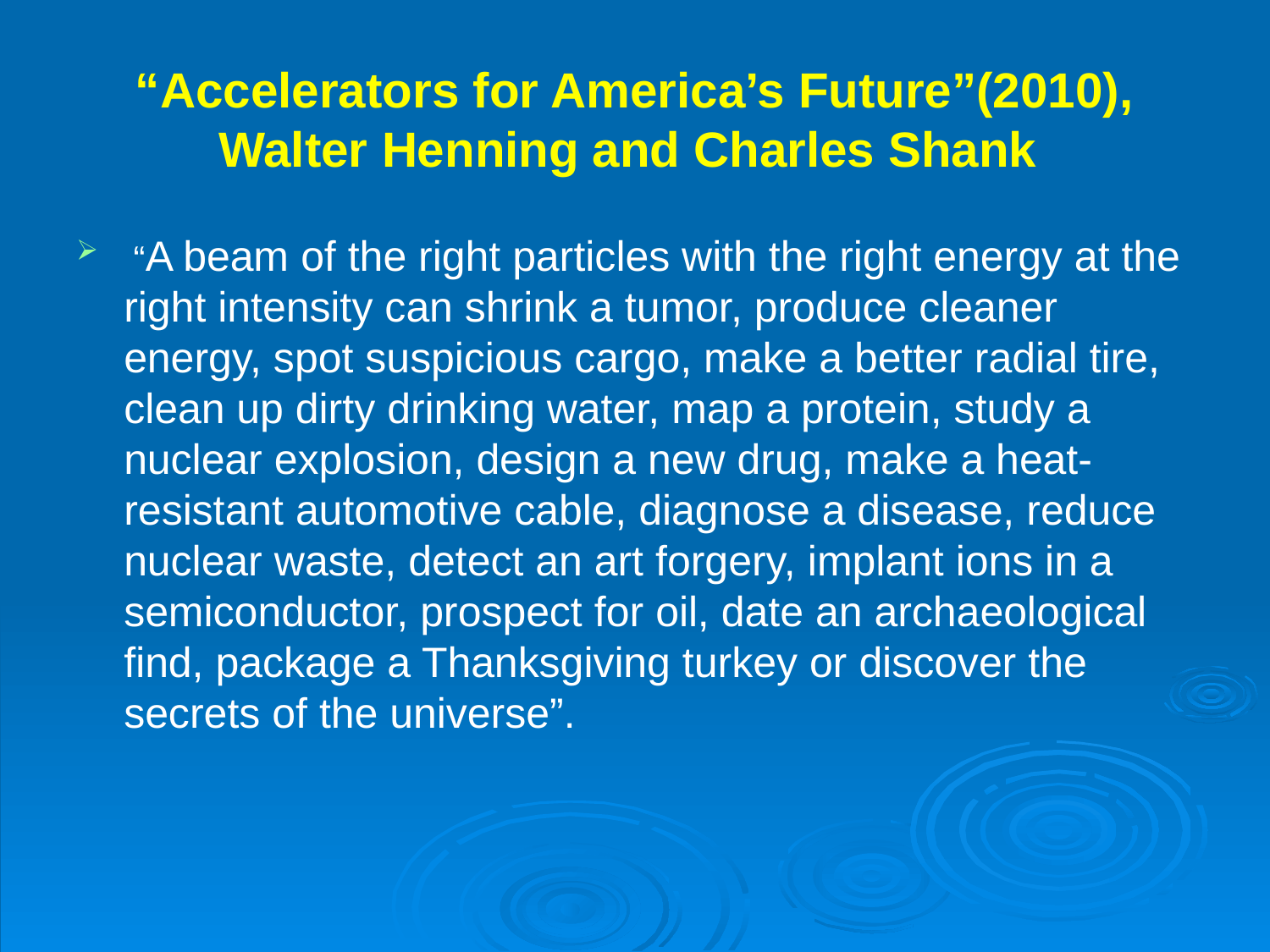

# “Accelerators for America’s Future”(2010), Walter Henning and Charles Shank
 “A beam of the right particles with the right energy at the right intensity can shrink a tumor, produce cleaner energy, spot suspicious cargo, make a better radial tire, clean up dirty drinking water, map a protein, study a nuclear explosion, design a new drug, make a heat-resistant automotive cable, diagnose a disease, reduce nuclear waste, detect an art forgery, implant ions in a semiconductor, prospect for oil, date an archaeological ﬁnd, package a Thanksgiving turkey or discover the secrets of the universe”.